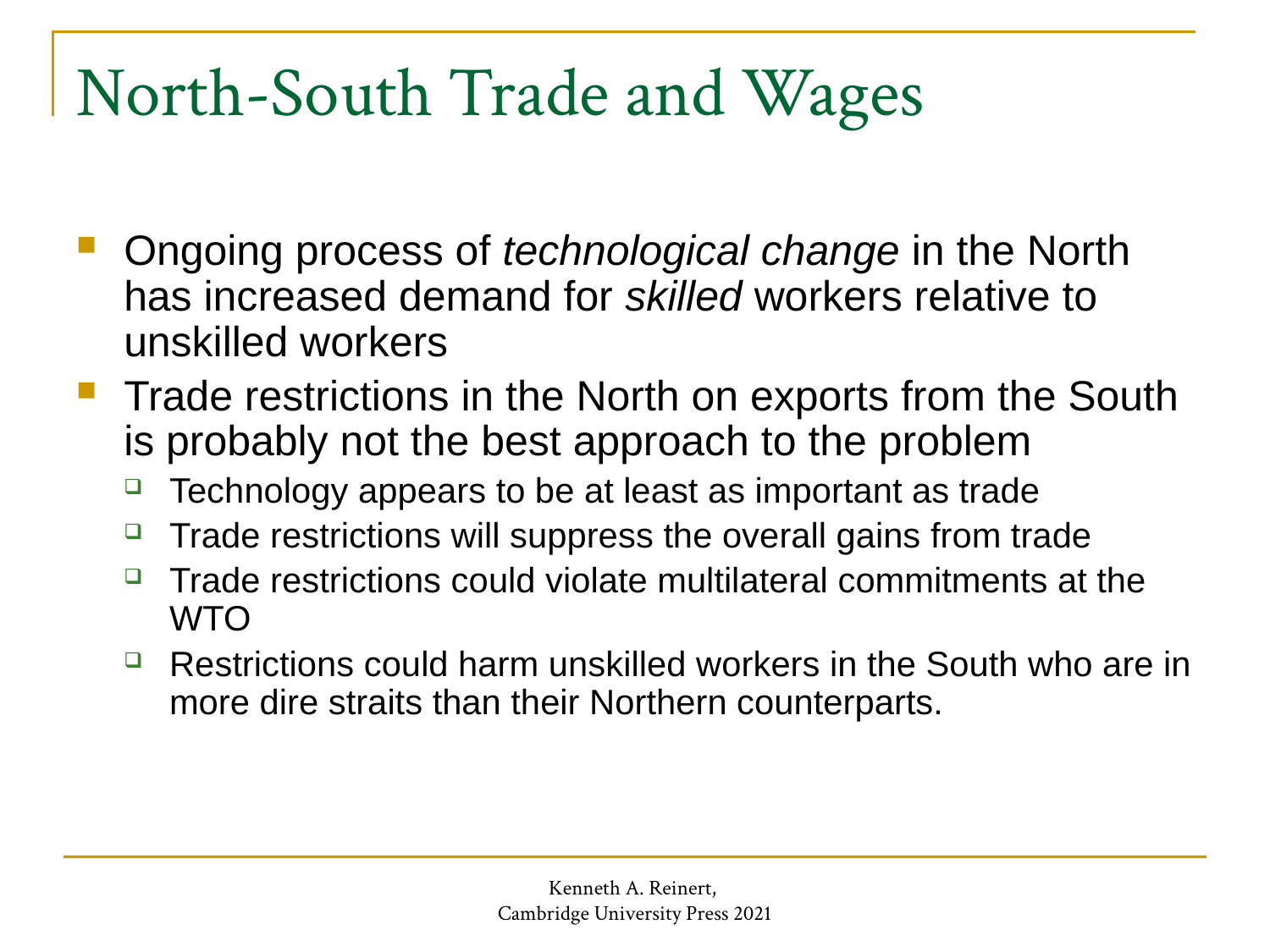

# North-South Trade and Wages
Ongoing process of technological change in the North has increased demand for skilled workers relative to unskilled workers
Trade restrictions in the North on exports from the South is probably not the best approach to the problem
Technology appears to be at least as important as trade
Trade restrictions will suppress the overall gains from trade
Trade restrictions could violate multilateral commitments at the WTO
Restrictions could harm unskilled workers in the South who are in more dire straits than their Northern counterparts.

Kenneth A. Reinert,
Cambridge University Press 2021